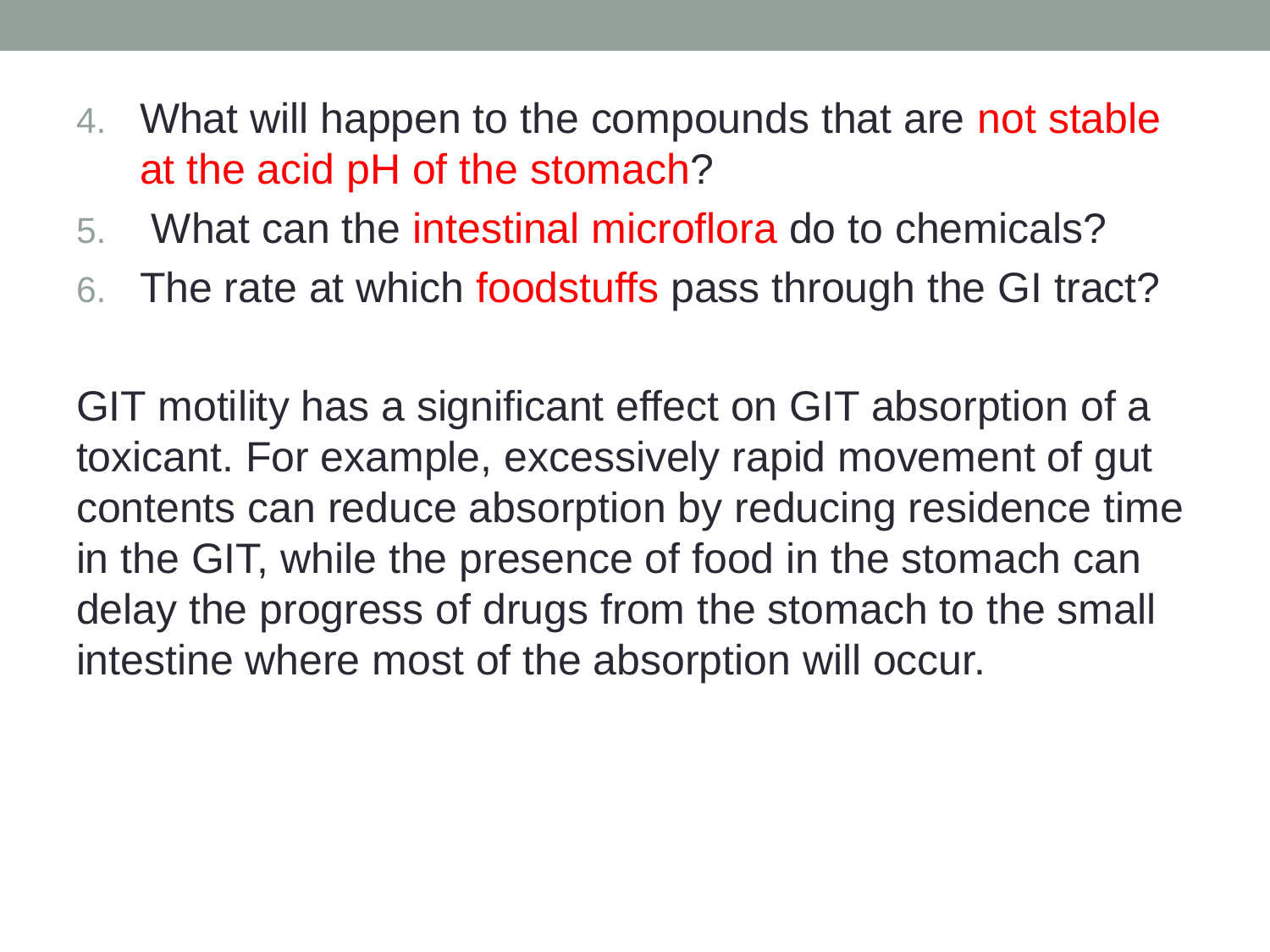

What will happen to the compounds that are not stable at the acid pH of the stomach?
 What can the intestinal microflora do to chemicals?
The rate at which foodstuffs pass through the GI tract?

GIT motility has a significant effect on GIT absorption of a toxicant. For example, excessively rapid movement of gut contents can reduce absorption by reducing residence time in the GIT, while the presence of food in the stomach can delay the progress of drugs from the stomach to the small intestine where most of the absorption will occur.